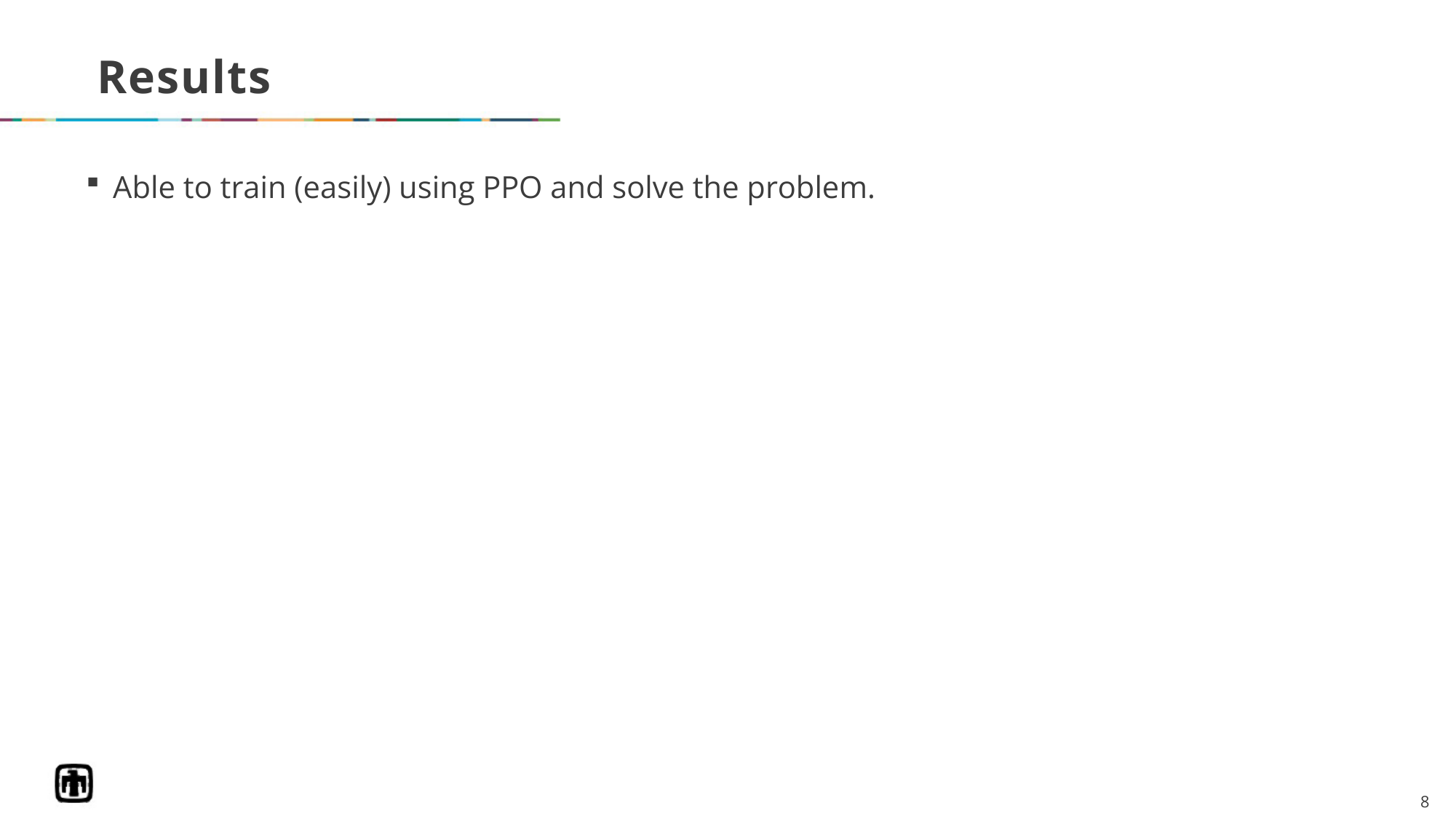

# Results
Able to train (easily) using PPO and solve the problem.